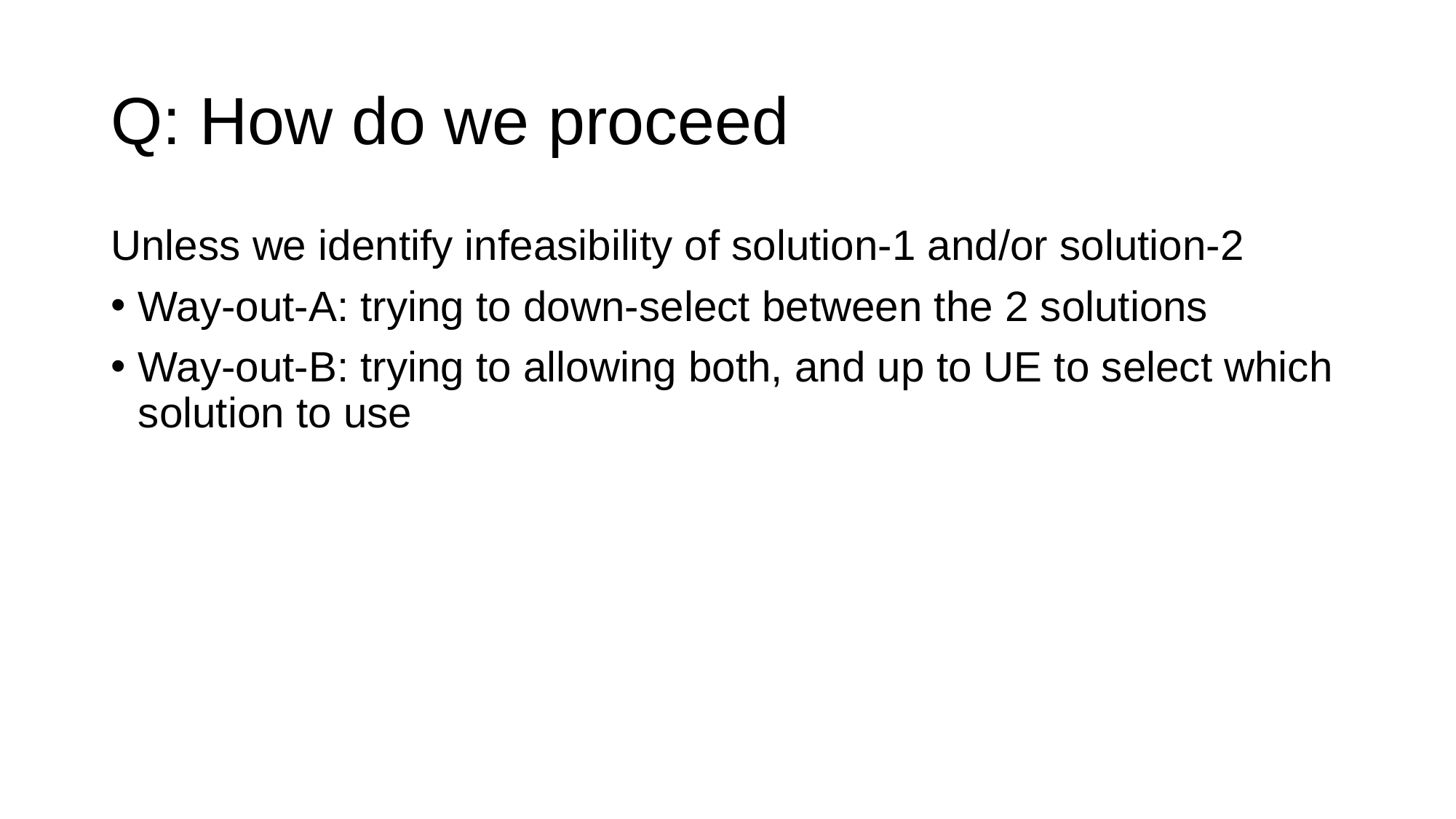

# Q: How do we proceed
Unless we identify infeasibility of solution-1 and/or solution-2
Way-out-A: trying to down-select between the 2 solutions
Way-out-B: trying to allowing both, and up to UE to select which solution to use